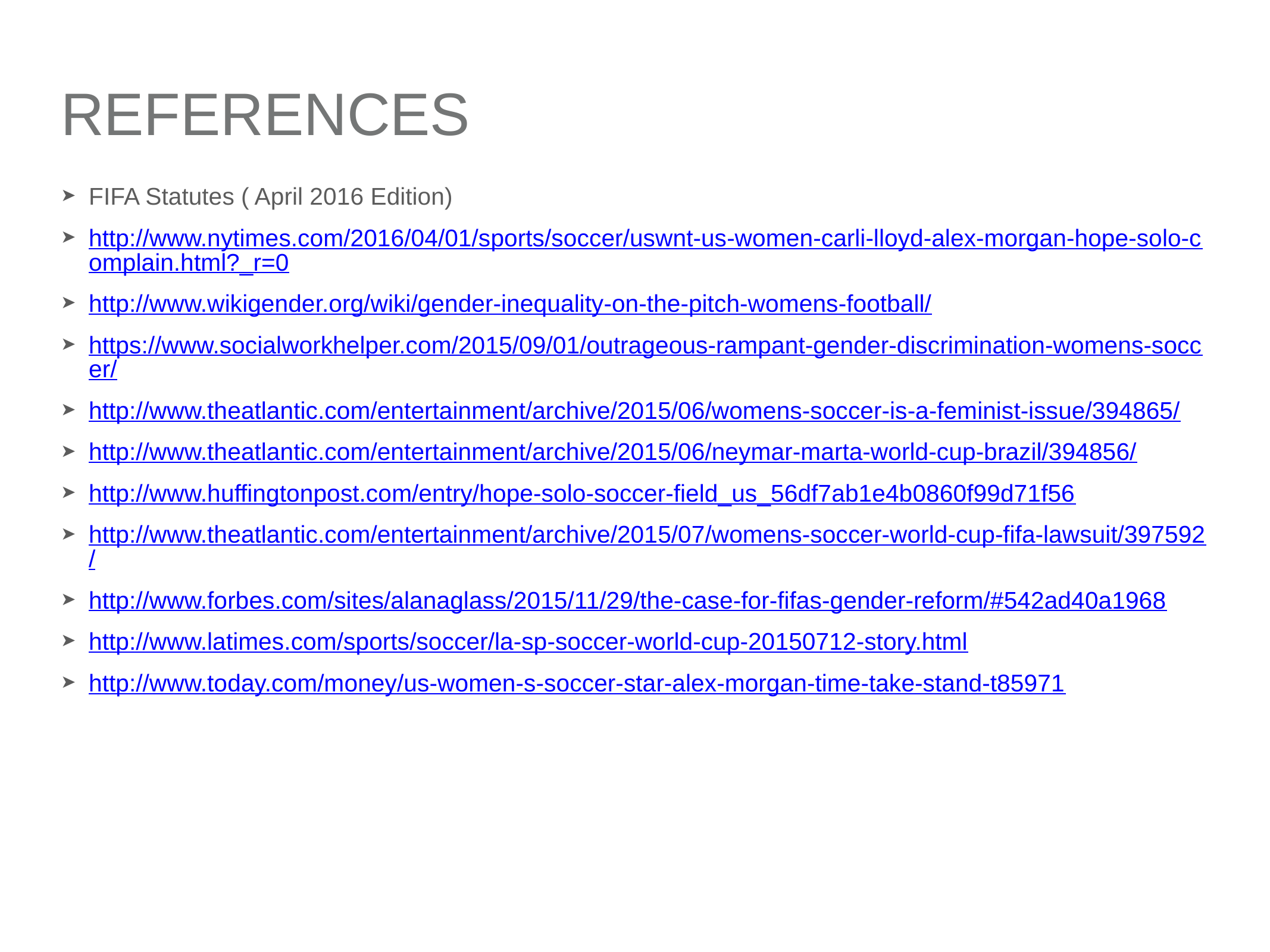

# References

FIFA Statutes ( April 2016 Edition)
http://www.nytimes.com/2016/04/01/sports/soccer/uswnt-us-women-carli-lloyd-alex-morgan-hope-solo-complain.html?_r=0
http://www.wikigender.org/wiki/gender-inequality-on-the-pitch-womens-football/
https://www.socialworkhelper.com/2015/09/01/outrageous-rampant-gender-discrimination-womens-soccer/
http://www.theatlantic.com/entertainment/archive/2015/06/womens-soccer-is-a-feminist-issue/394865/
http://www.theatlantic.com/entertainment/archive/2015/06/neymar-marta-world-cup-brazil/394856/
http://www.huffingtonpost.com/entry/hope-solo-soccer-field_us_56df7ab1e4b0860f99d71f56
http://www.theatlantic.com/entertainment/archive/2015/07/womens-soccer-world-cup-fifa-lawsuit/397592/
http://www.forbes.com/sites/alanaglass/2015/11/29/the-case-for-fifas-gender-reform/#542ad40a1968
http://www.latimes.com/sports/soccer/la-sp-soccer-world-cup-20150712-story.html
http://www.today.com/money/us-women-s-soccer-star-alex-morgan-time-take-stand-t85971